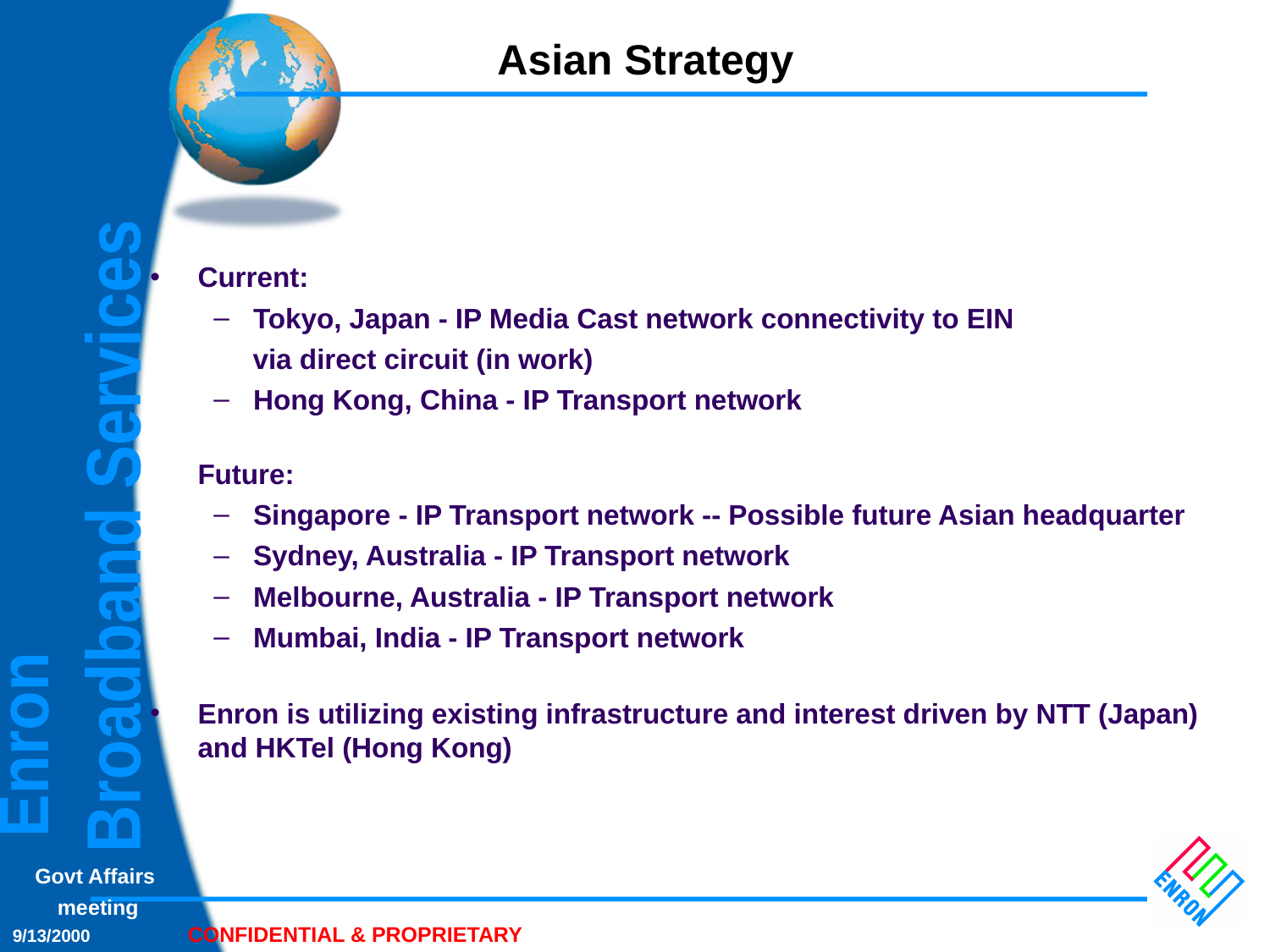

# Asian Strategy

Current:
Tokyo, Japan - IP Media Cast network connectivity to EIN
     via direct circuit (in work)
Hong Kong, China - IP Transport network
Future:
Singapore - IP Transport network -- Possible future Asian headquarter
Sydney, Australia - IP Transport network
Melbourne, Australia - IP Transport network
Mumbai, India - IP Transport network

Enron is utilizing existing infrastructure and interest driven by NTT (Japan) and HKTel (Hong Kong)